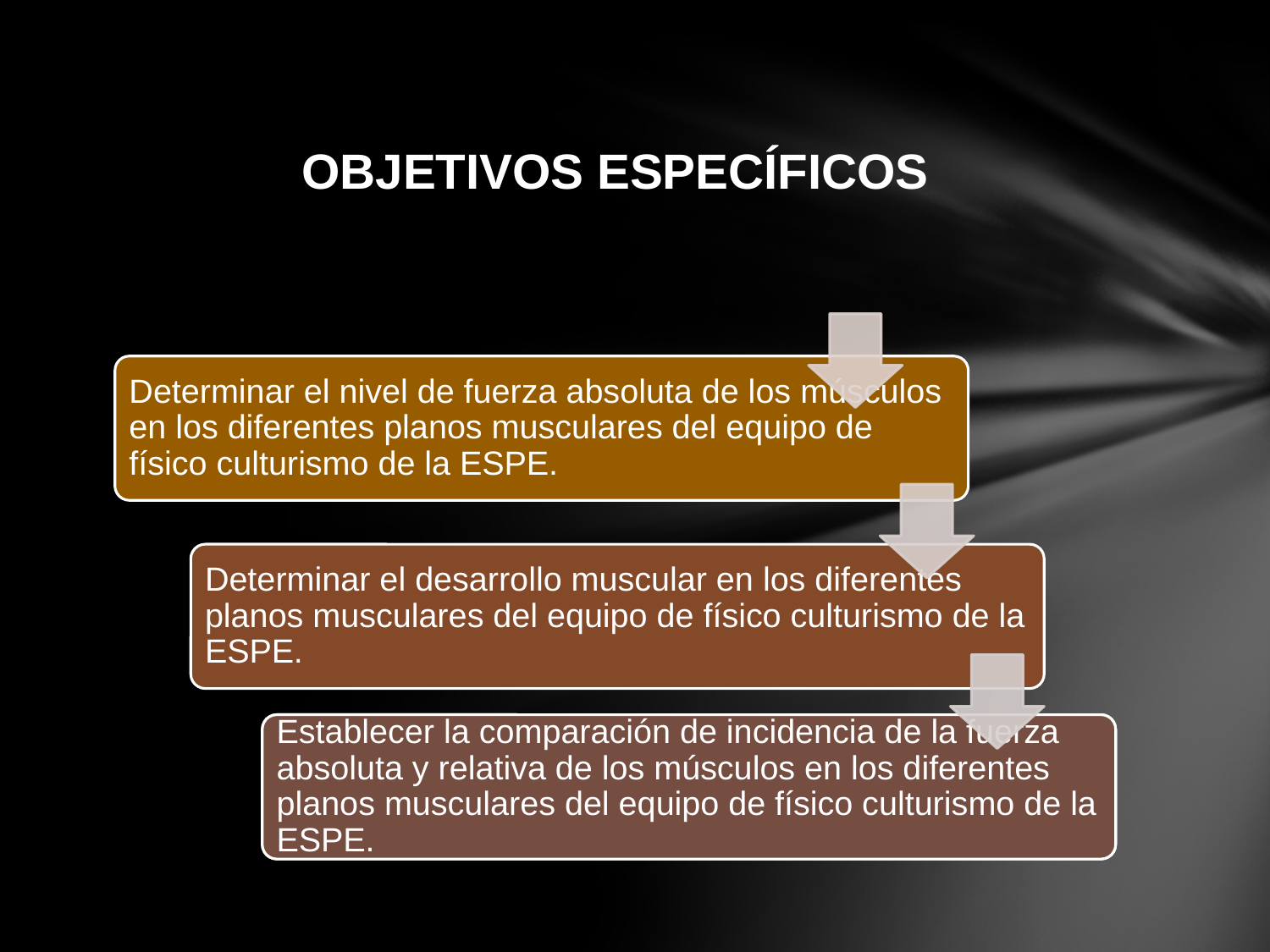

# OBJETIVOS ESPECÍFICOS
Determinar el nivel de fuerza absoluta de los músculos en los diferentes planos musculares del equipo de físico culturismo de la ESPE.
Determinar el nivel de fuerza relativa de los músculos en los diferentes planos musculares del equipo de físico culturismo de la ESPE.
Determinar el desarrollo muscular en los diferentes planos musculares del equipo de físico culturismo de la ESPE.
Establecer la comparación de incidencia de la fuerza absoluta y relativa de los músculos en los diferentes planos musculares del equipo de físico culturismo de la ESPE.